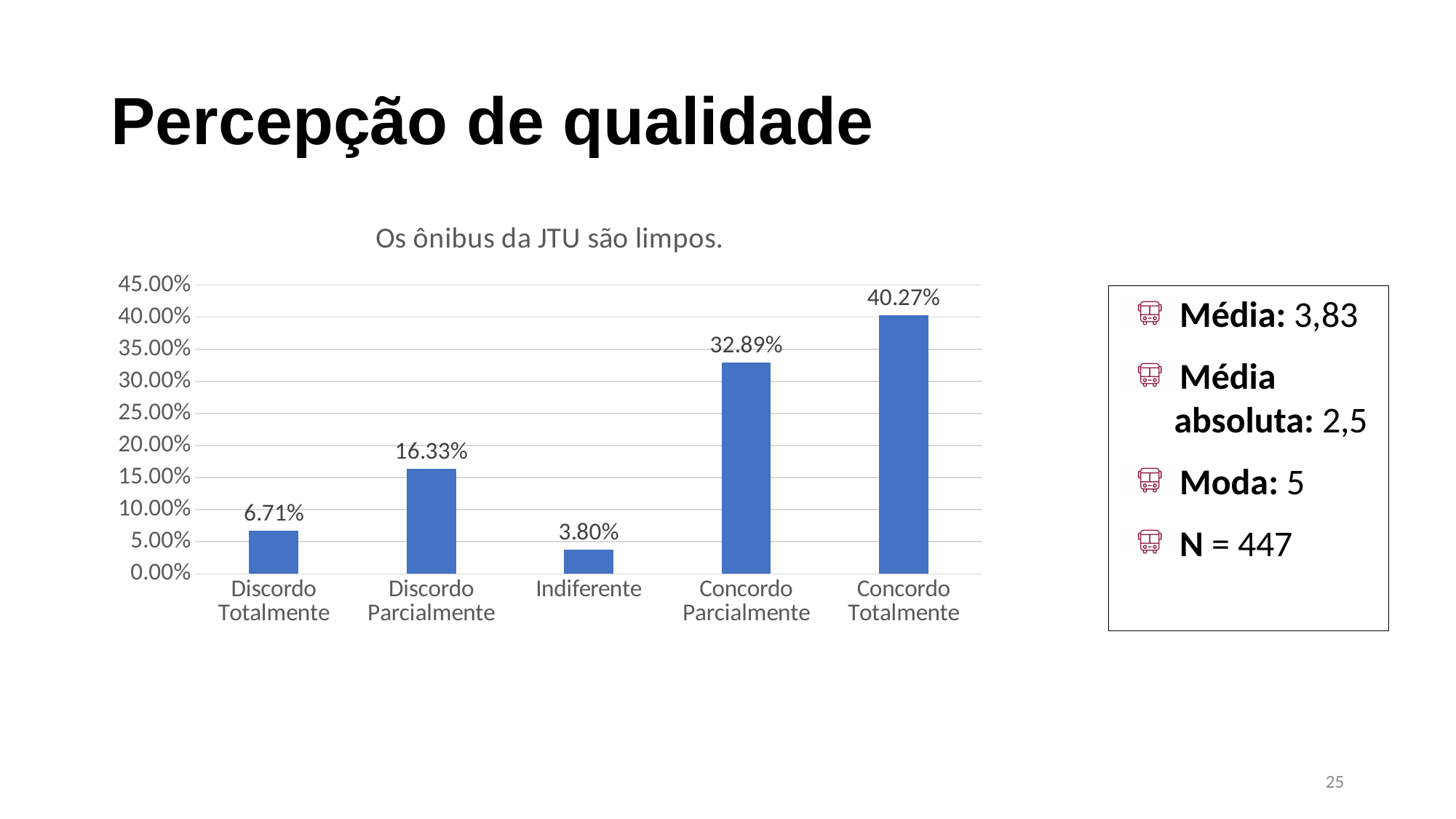

# Percepção de qualidade

### Chart: Os ônibus da JTU são limpos.

| Category |  |
|---|---|
| Discordo Totalmente | 0.06711409395973154 |
| Discordo Parcialmente | 0.16331096196868009 |
| Indiferente | 0.03803131991051454 |
| Concordo Parcialmente | 0.3288590604026846 |
| Concordo Totalmente | 0.40268456375838924 |
Média: 3,83
Média absoluta: 2,5
Moda: 5
N = 447

25